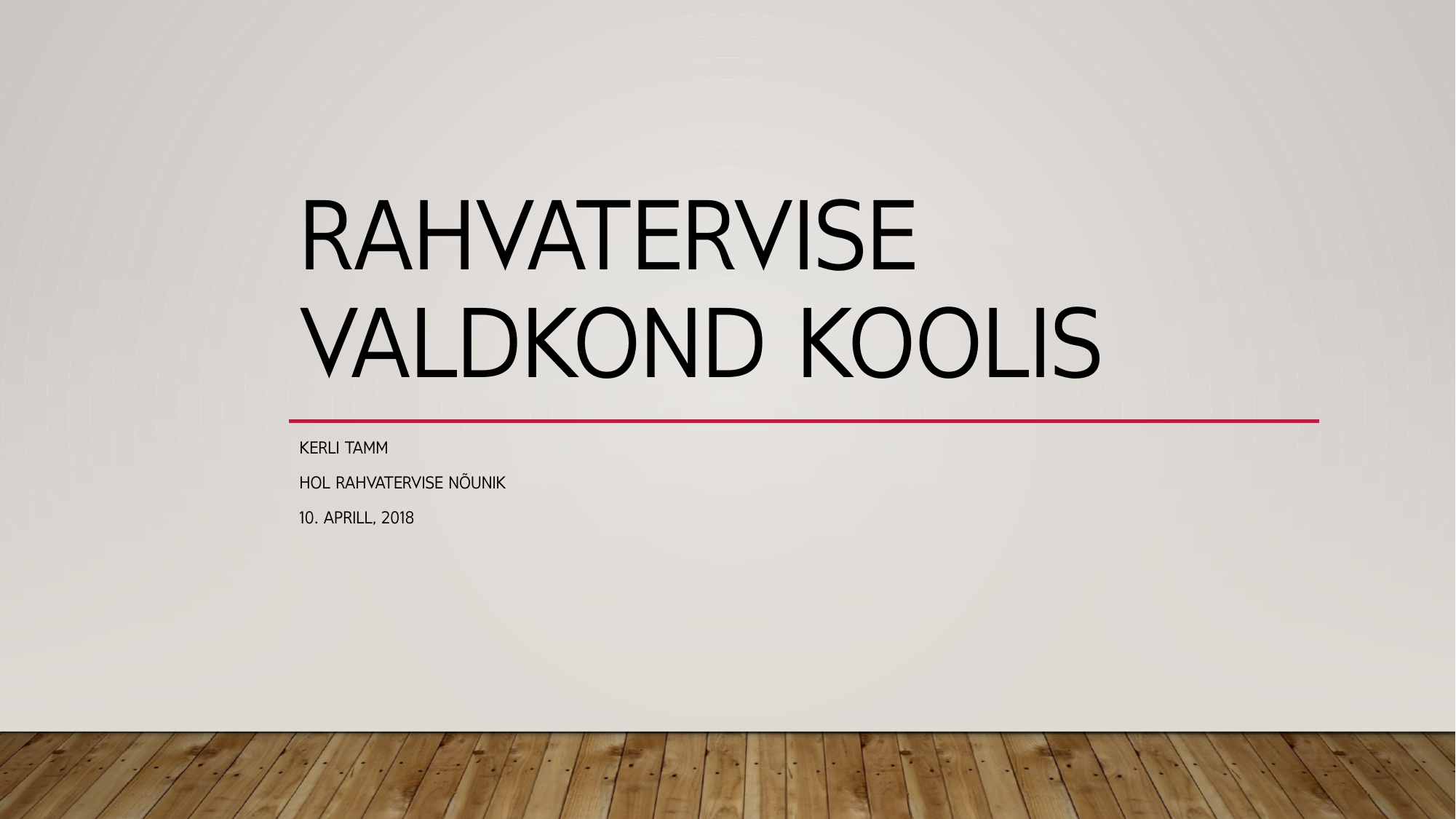

# Rahvatervise valdkond Koolis
Kerli Tamm
HOL rahvatervise nõunik
10. Aprill, 2018